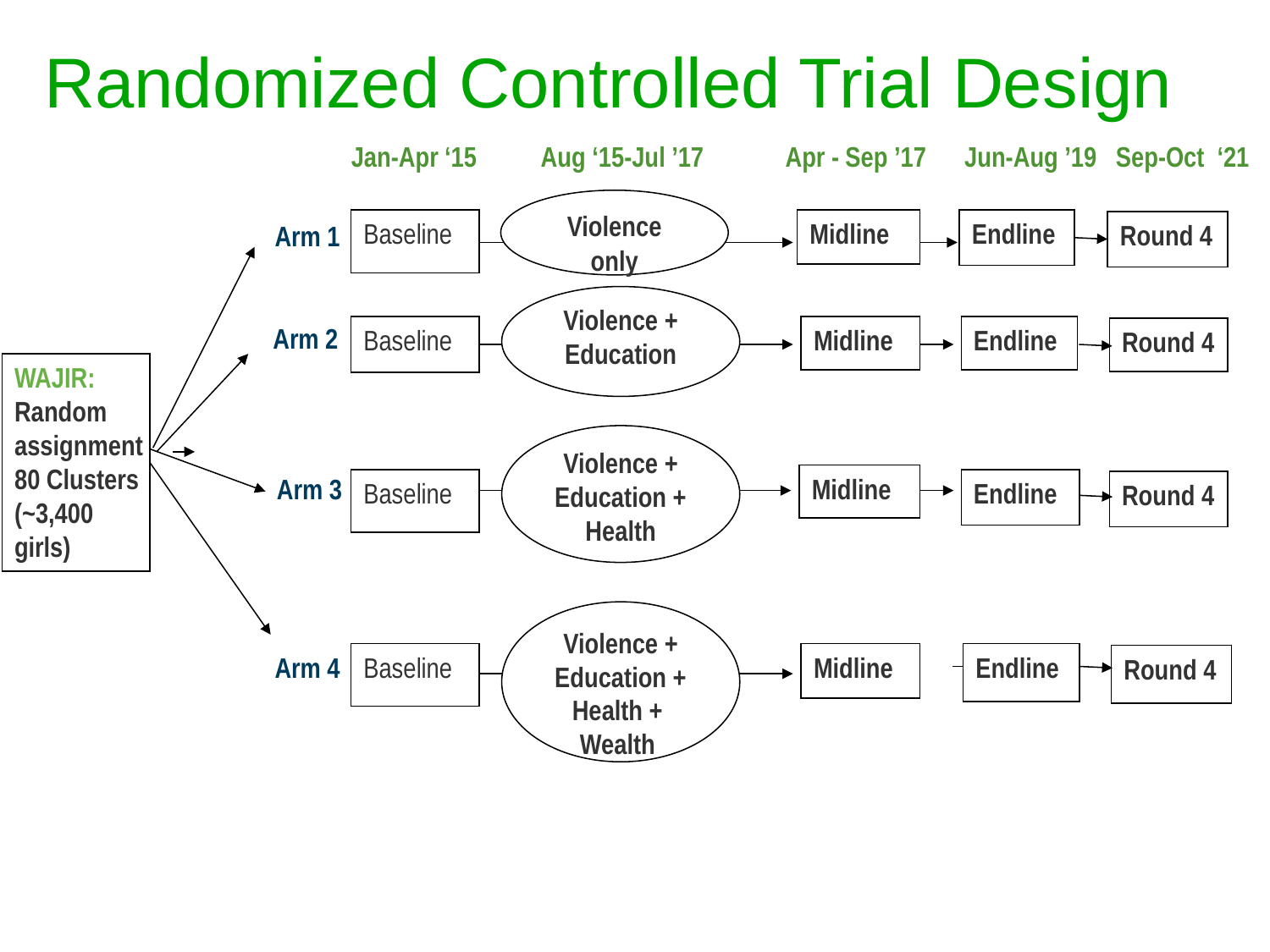

# Randomized Controlled Trial Design

	Jan-Apr ‘15	          Aug ‘15-Jul ’17             Apr - Sep ’17      Jun-Aug ’19   Sep-Oct  ‘21
Violence only
Baseline
Midline
Endline
Arm 1
Violence + Education
Arm 2
Baseline
Midline
Endline
WAJIR:
Random assignment
80 Clusters (~3,400 girls)

Violence + Education + Health
Arm 3
Midline
Baseline
Endline
Violence + Education + Health +
Wealth
Arm 4
Baseline
Midline
Endline
Round 4
Round 4
Round 4
Round 4